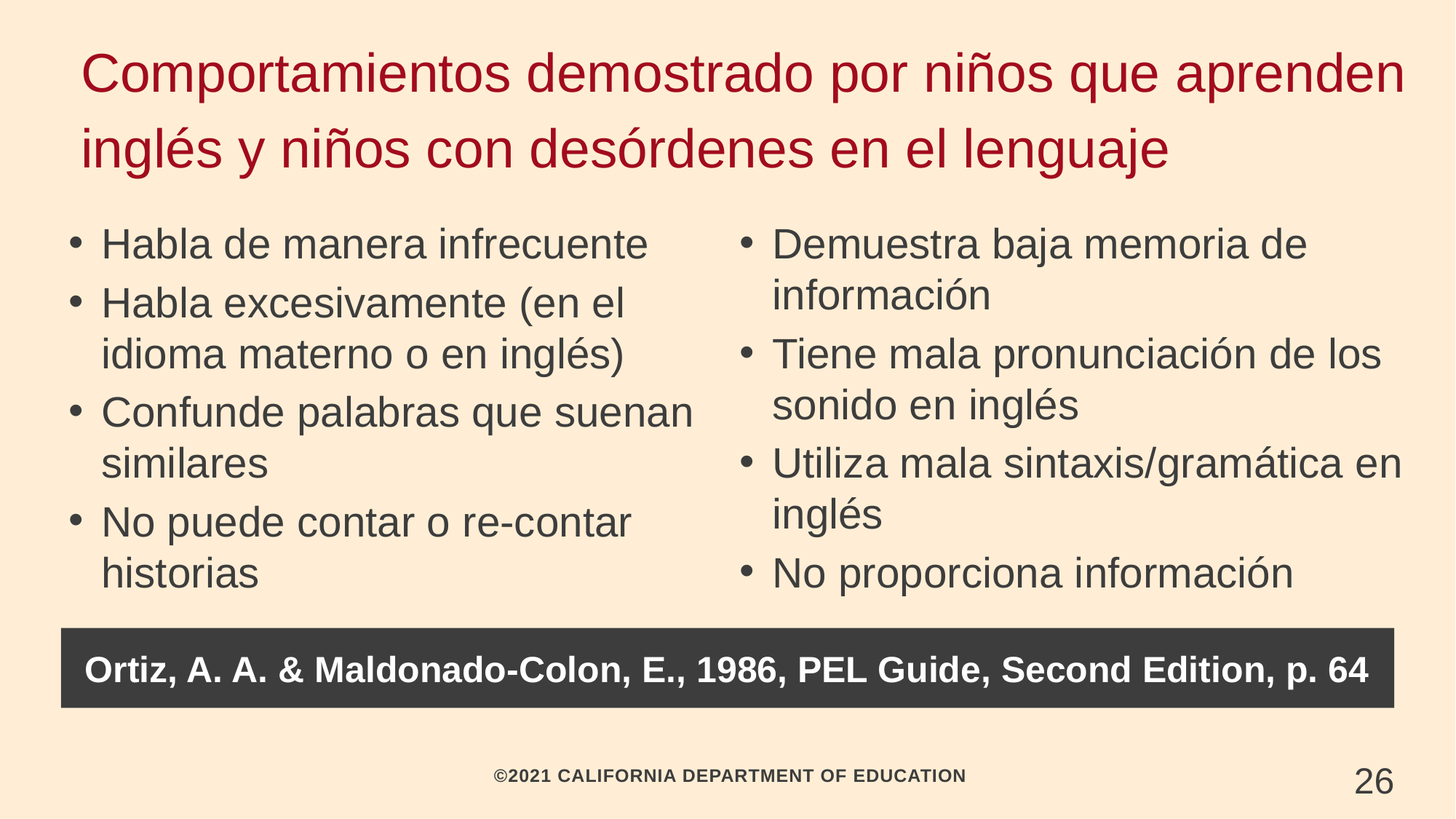

# Comportamientos demostrado por niños que aprenden inglés y niños con desórdenes en el lenguaje
Habla de manera infrecuente
Habla excesivamente (en el idioma materno o en inglés)
Confunde palabras que suenan similares
No puede contar o re-contar historias
Demuestra baja memoria de información
Tiene mala pronunciación de los sonido en inglés
Utiliza mala sintaxis/gramática en inglés
No proporciona información
Ortiz, A. A. & Maldonado-Colon, E., 1986, PEL Guide, Second Edition, p. 64
26